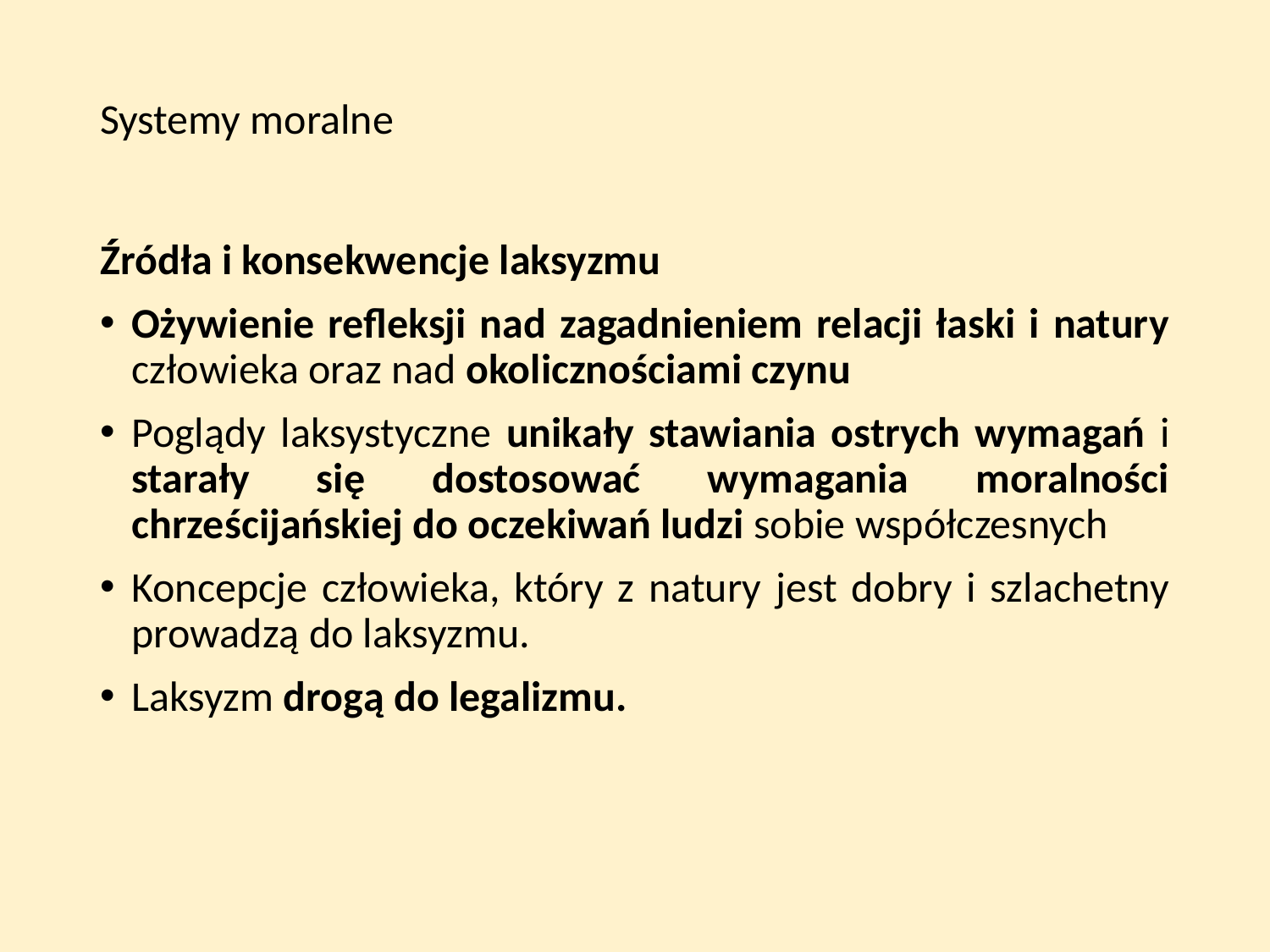

# Systemy moralne
Źródła i konsekwencje laksyzmu
Ożywienie refleksji nad zagadnieniem relacji łaski i natury człowieka oraz nad okolicznościami czynu
Poglądy laksystyczne unikały stawiania ostrych wymagań i starały się dostosować wymagania moralności chrześcijańskiej do oczekiwań ludzi sobie współczesnych
Koncepcje człowieka, który z natury jest dobry i szlachetny prowadzą do laksyzmu.
Laksyzm drogą do legalizmu.